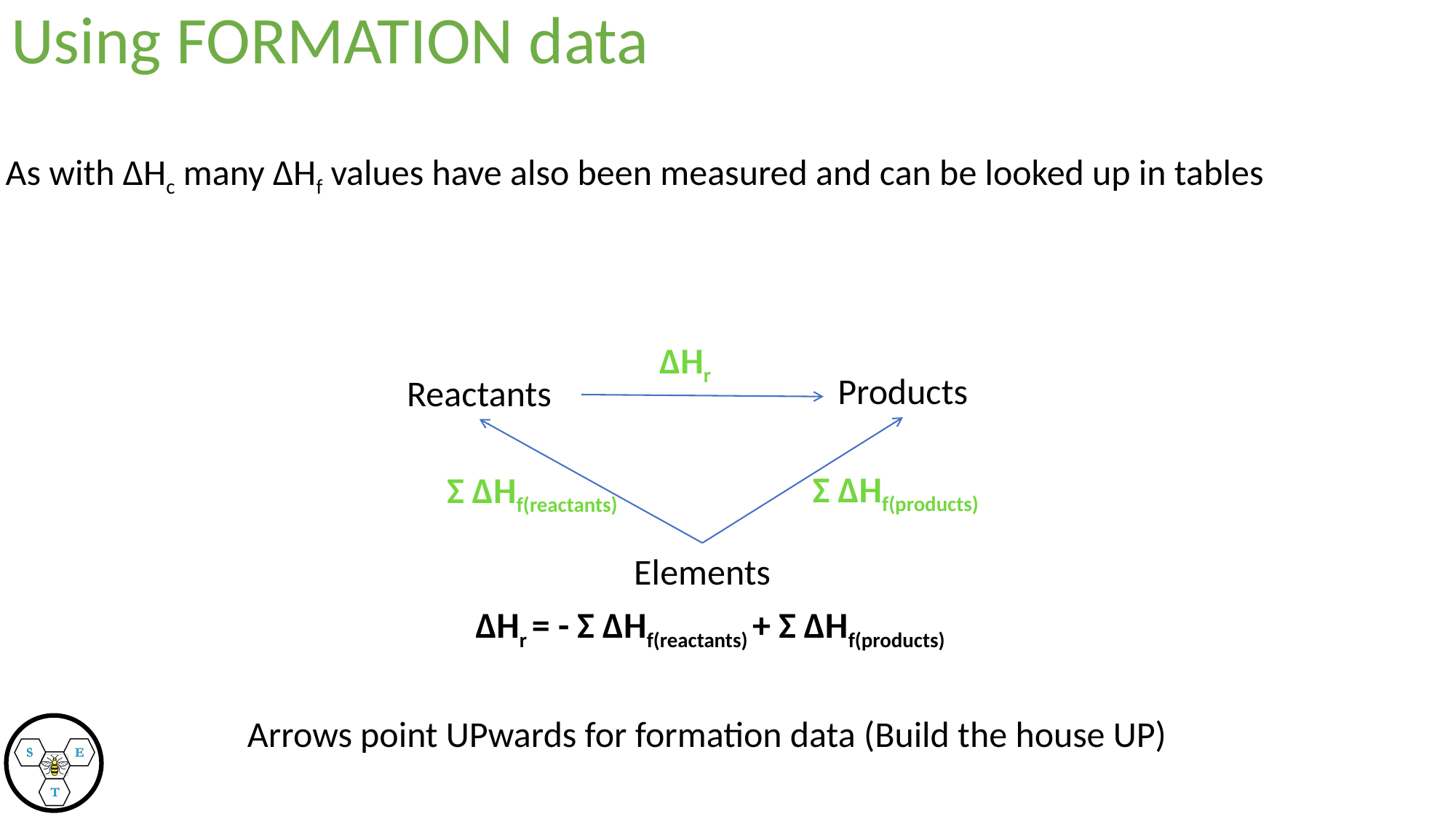

Using FORMATION data
As with ΔHc many ΔHf values have also been measured and can be looked up in tables

ΔHr
Products
Reactants
Σ ΔHf(products)
Σ ΔHf(reactants)
Elements
ΔHr = - Σ ΔHf(reactants) + Σ ΔHf(products)
Arrows point UPwards for formation data (Build the house UP)